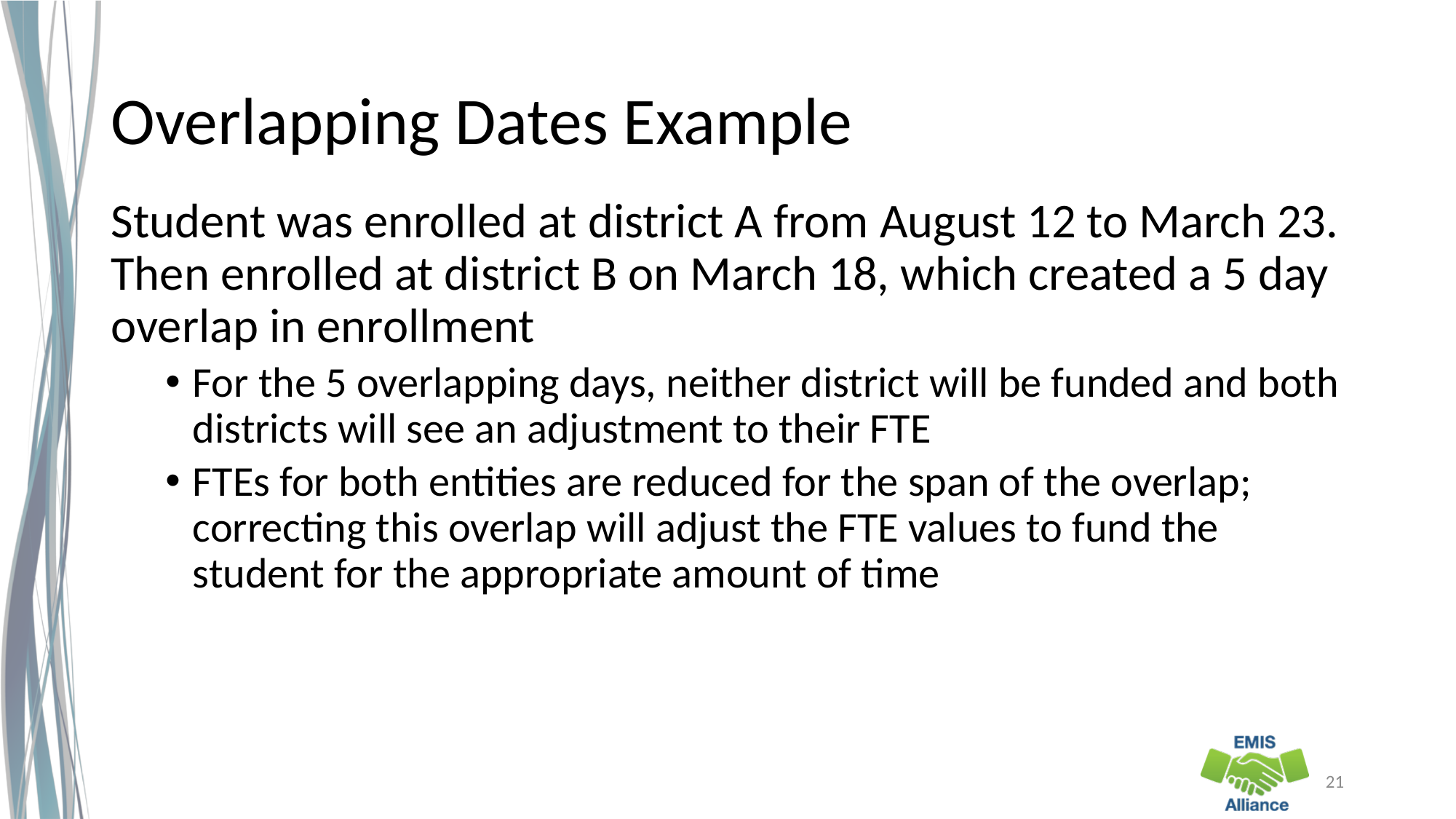

# Overlapping Dates Example
Student was enrolled at district A from August 12 to March 23. Then enrolled at district B on March 18, which created a 5 day overlap in enrollment
For the 5 overlapping days, neither district will be funded and both districts will see an adjustment to their FTE
FTEs for both entities are reduced for the span of the overlap; correcting this overlap will adjust the FTE values to fund the student for the appropriate amount of time

21